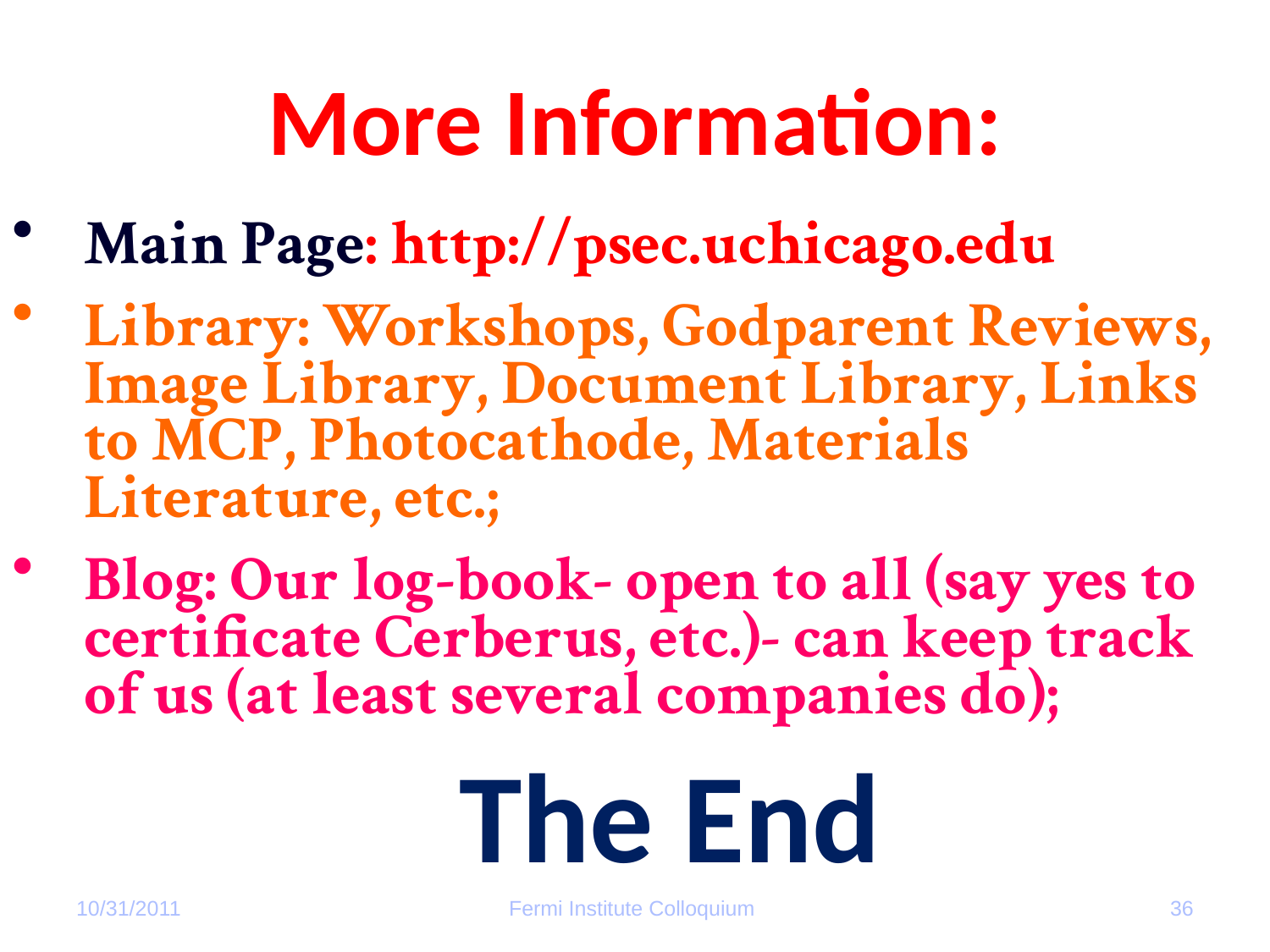

# More Information:
Main Page: http://psec.uchicago.edu
Library: Workshops, Godparent Reviews, Image Library, Document Library, Links to MCP, Photocathode, Materials Literature, etc.;
Blog: Our log-book- open to all (say yes to certificate Cerberus, etc.)- can keep track of us (at least several companies do);
The End
10/31/2011
36
Fermi Institute Colloquium